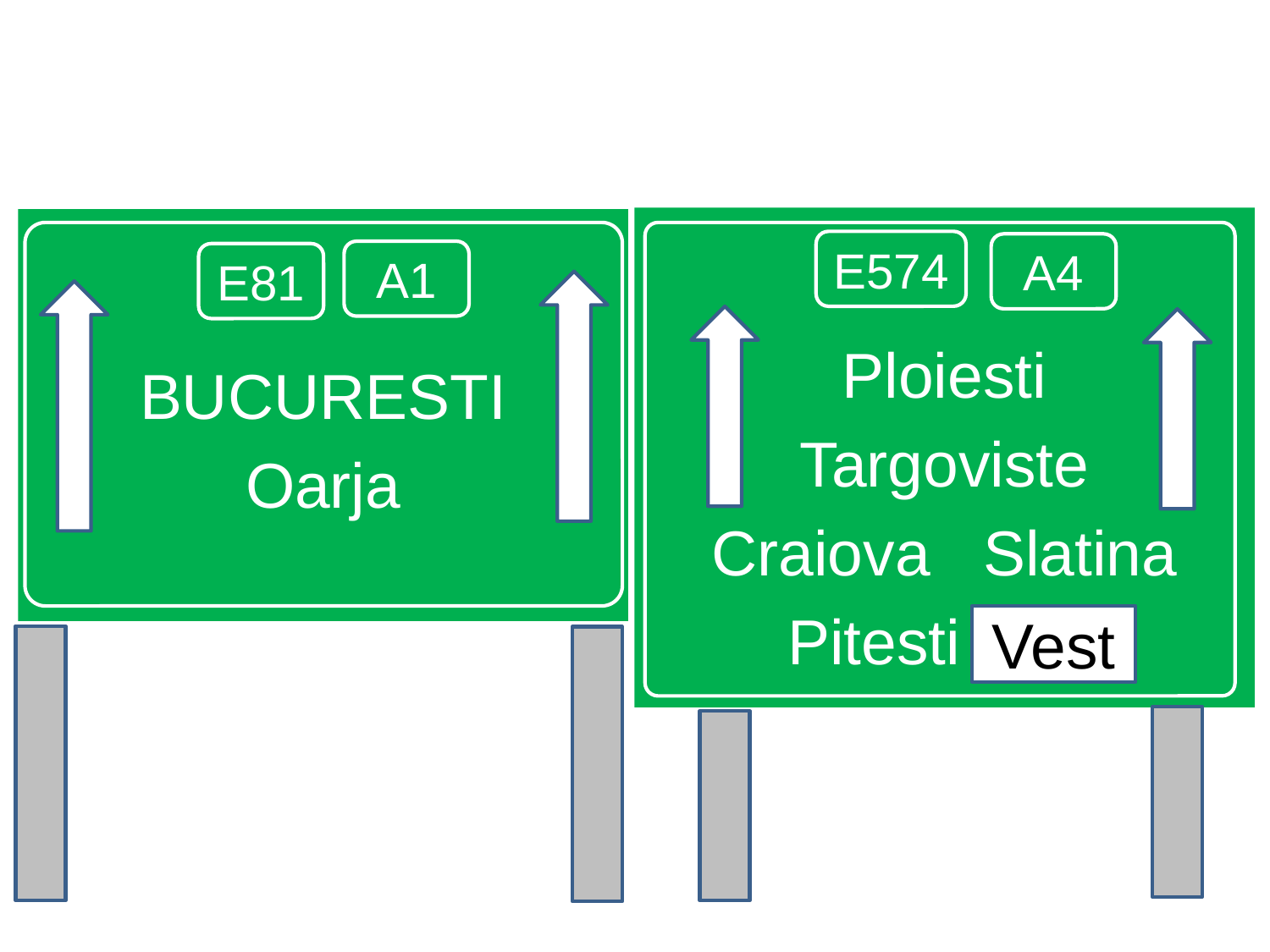

E574      A4

Ploiesti
Targoviste
Craiova   Slatina
Pitesti Vest

E81      A1

BUCURESTI
Oarja

E574
A4
A1
E81

Vest